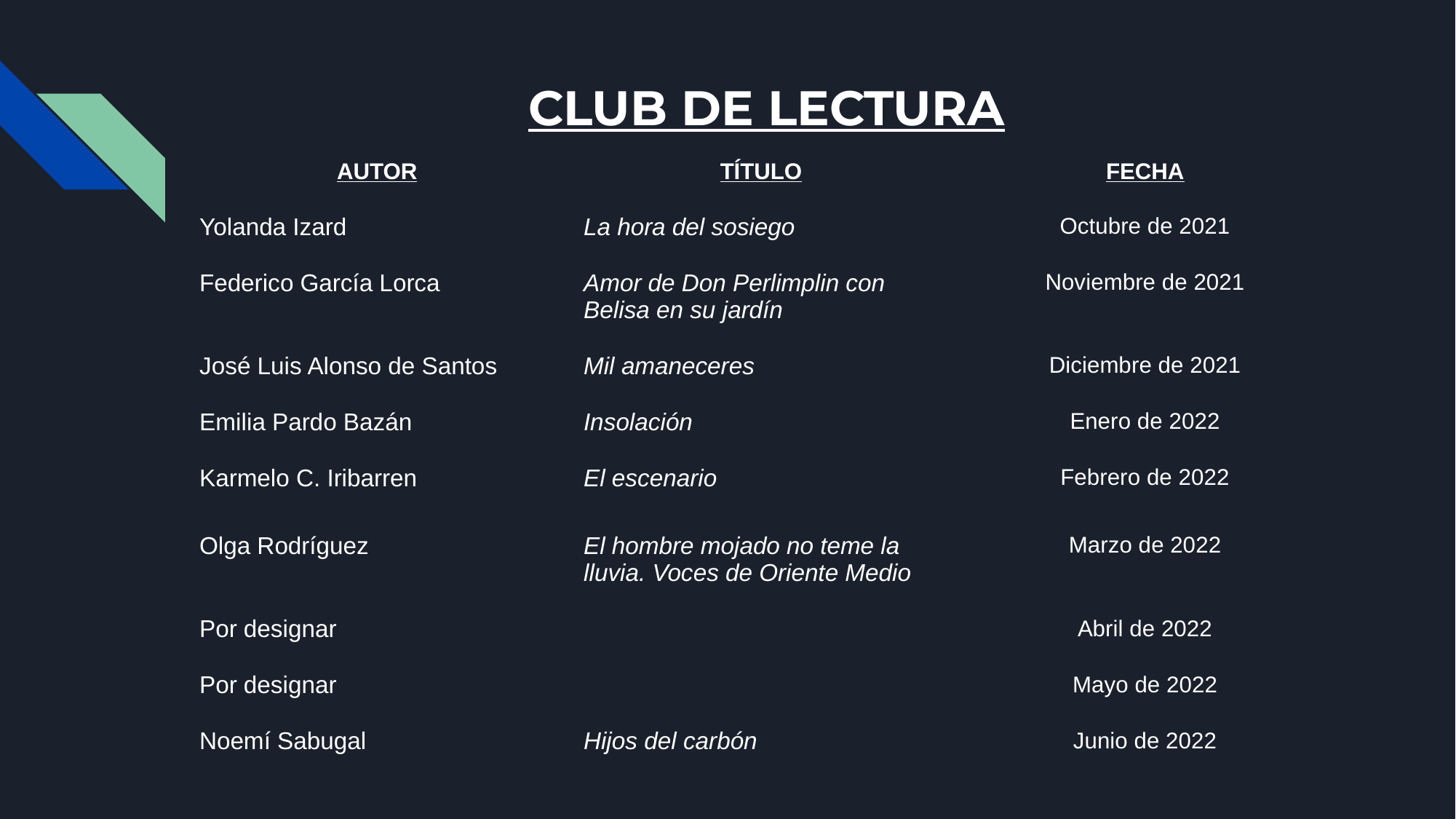

# CLUB DE LECTURA
| AUTOR | TÍTULO | FECHA |
| --- | --- | --- |
| Yolanda Izard | La hora del sosiego | Octubre de 2021 |
| Federico García Lorca | Amor de Don Perlimplin con Belisa en su jardín | Noviembre de 2021 |
| José Luis Alonso de Santos | Mil amaneceres | Diciembre de 2021 |
| Emilia Pardo Bazán | Insolación | Enero de 2022 |
| Karmelo C. Iribarren | El escenario | Febrero de 2022 |
| Olga Rodríguez | El hombre mojado no teme la lluvia. Voces de Oriente Medio | Marzo de 2022 |
| Por designar |  | Abril de 2022 |
| Por designar |  | Mayo de 2022 |
| Noemí Sabugal | Hijos del carbón | Junio de 2022 |